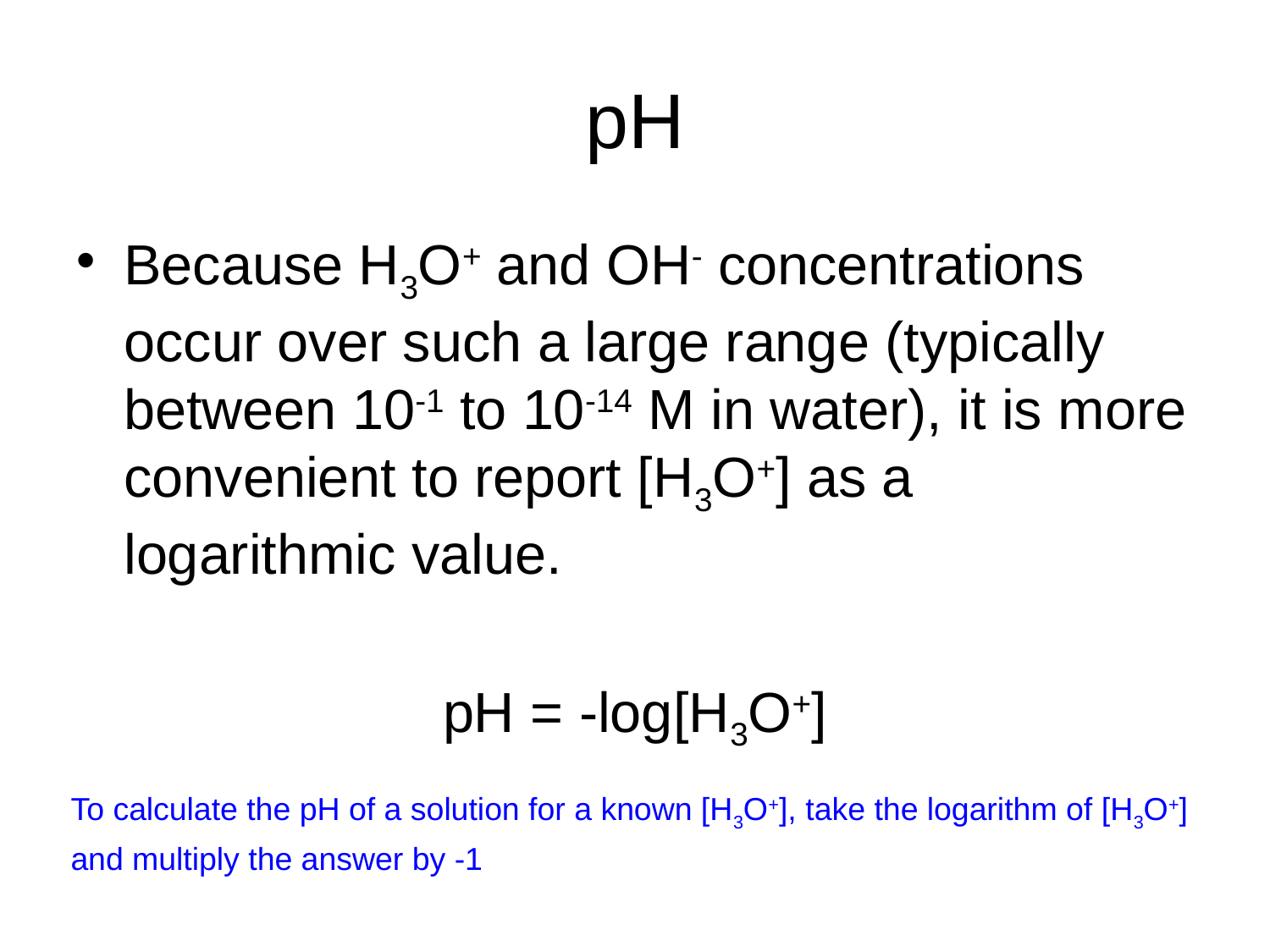

# pH
Because H3O+ and OH- concentrations occur over such a large range (typically between 10-1 to 10-14 M in water), it is more convenient to report [H3O+] as a logarithmic value.

pH = -log[H3O+]

To calculate the pH of a solution for a known [H3O+], take the logarithm of [H3O+]
and multiply the answer by -1